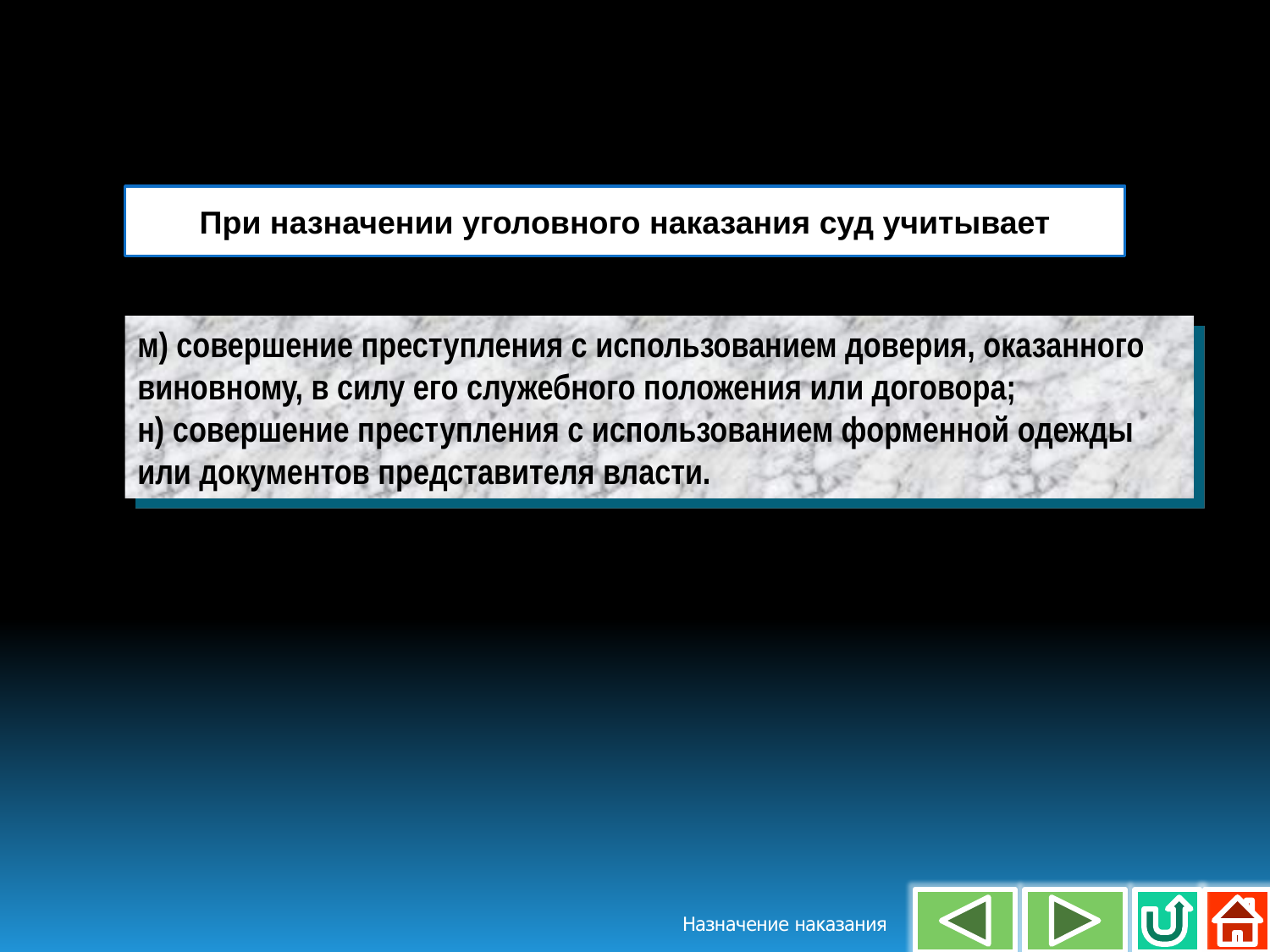

При назначении уголовного наказания суд учитывает
м) совершение преступления с использованием доверия, оказанного виновному, в силу его служебного положения или договора;
н) совершение преступления с использованием форменной одежды или документов представителя власти.

Назначение наказания